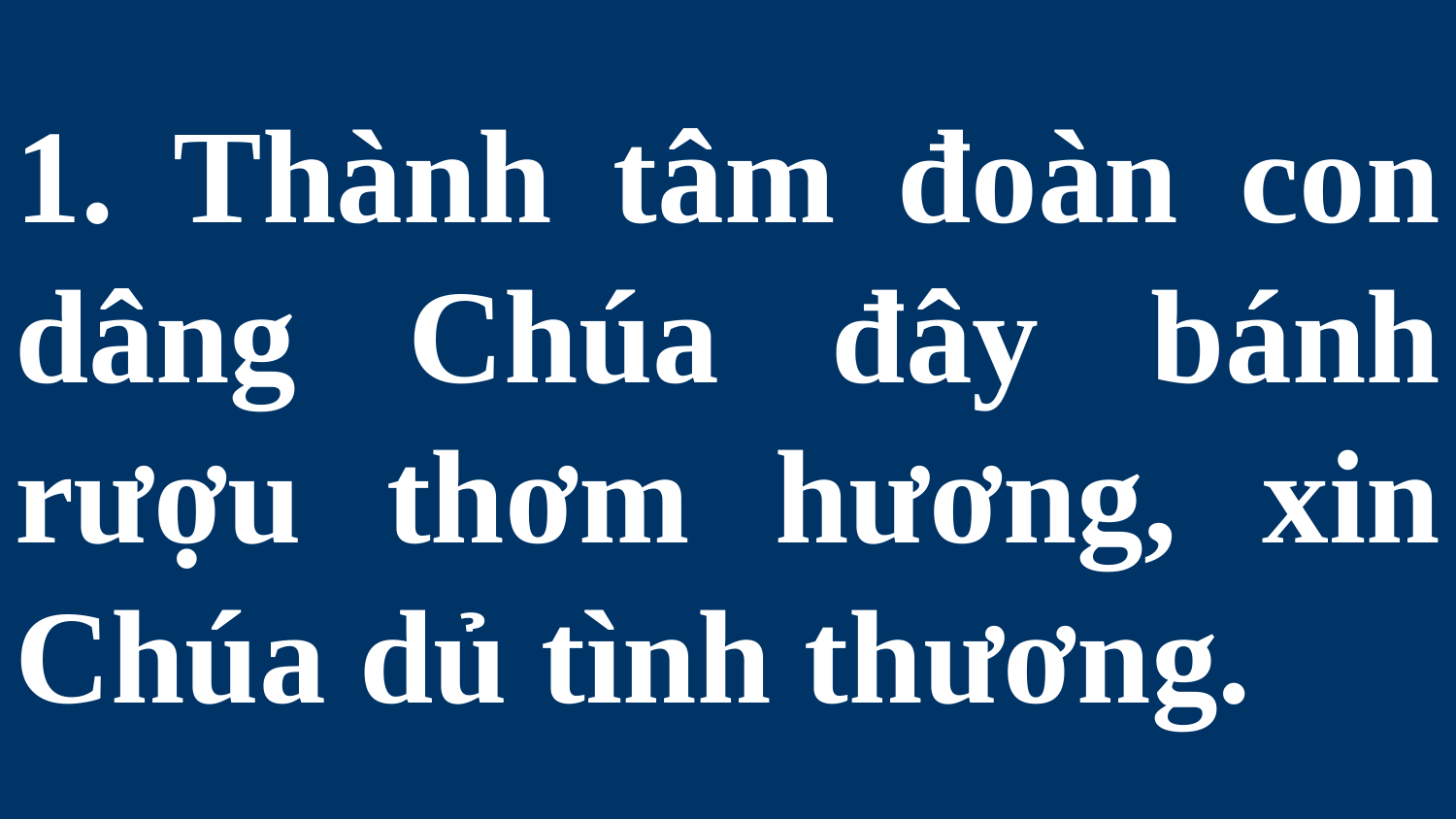

# 1. Thành tâm đoàn con dâng Chúa đây bánh rượu thơm hương, xin Chúa dủ tình thương.